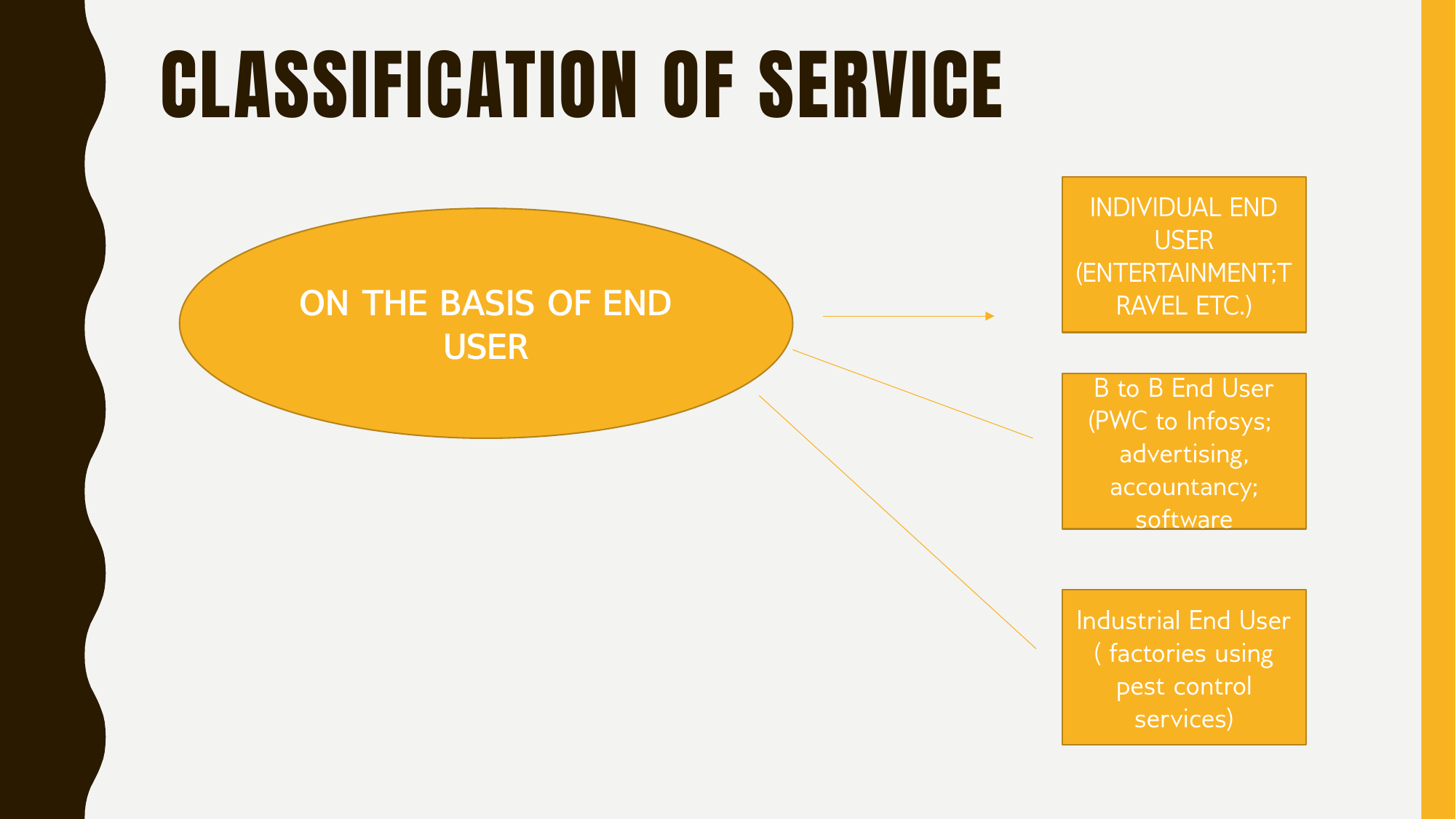

# CLASSIFICATION OF SERVICE
INDIVIDUAL END USER
(ENTERTAINMENT;TRAVEL ETC.)
ON THE BASIS OF END USER
B to B End User
(PWC to Infosys;  advertising, accountancy; software
Industrial End User
( factories using pest control services)